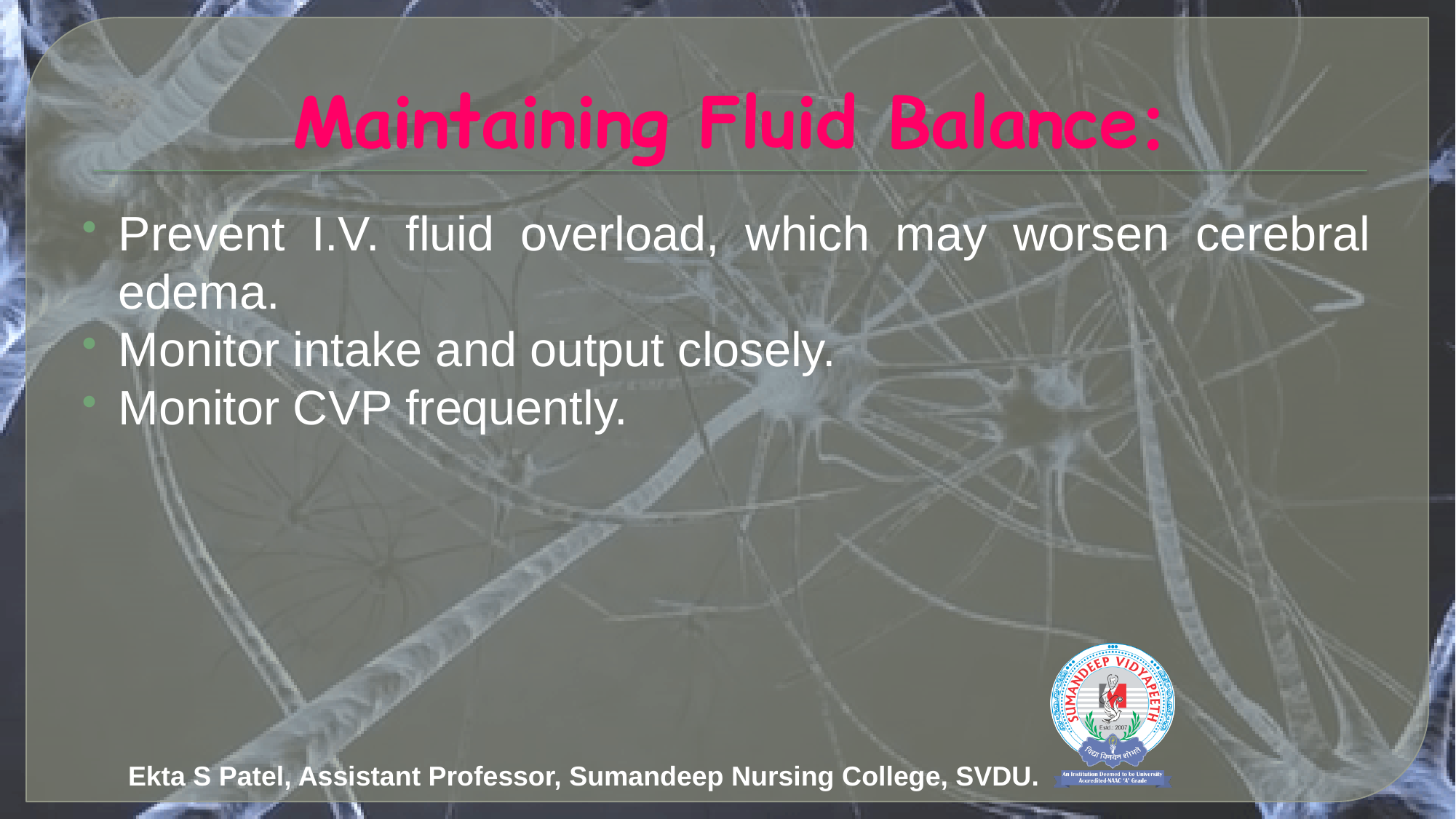

# Maintaining Fluid Balance:
Prevent I.V. fluid overload, which may worsen cerebral edema.
Monitor intake and output closely.
Monitor CVP frequently.